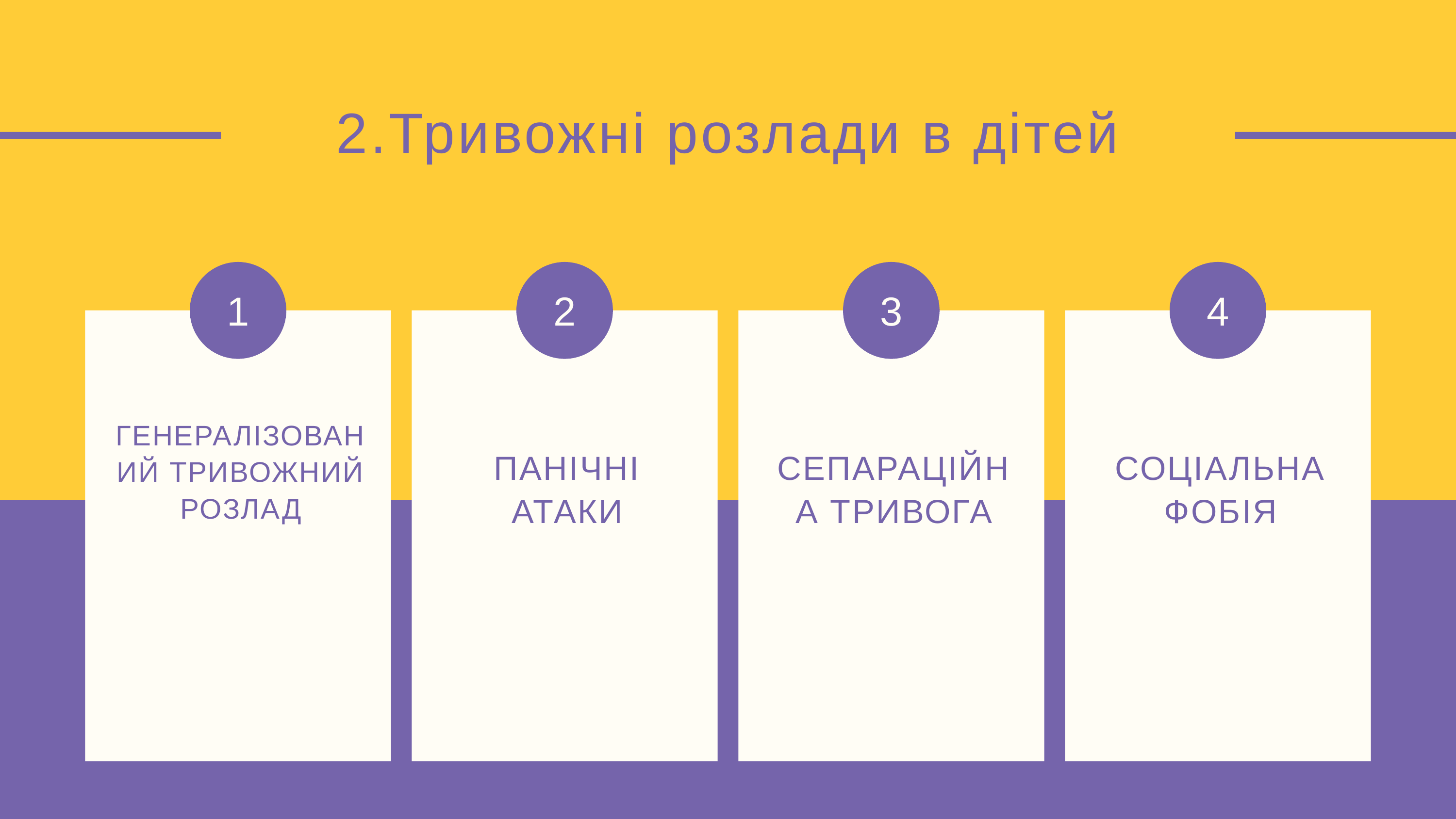

2.Тривожні розлади в дітей

1
2
3
4

ГЕНЕРАЛІЗОВАНИЙ ТРИВОЖНИЙ РОЗЛАД
ПАНІЧНІ АТАКИ
СЕПАРАЦІЙНА ТРИВОГА
СОЦІАЛЬНА ФОБІЯ